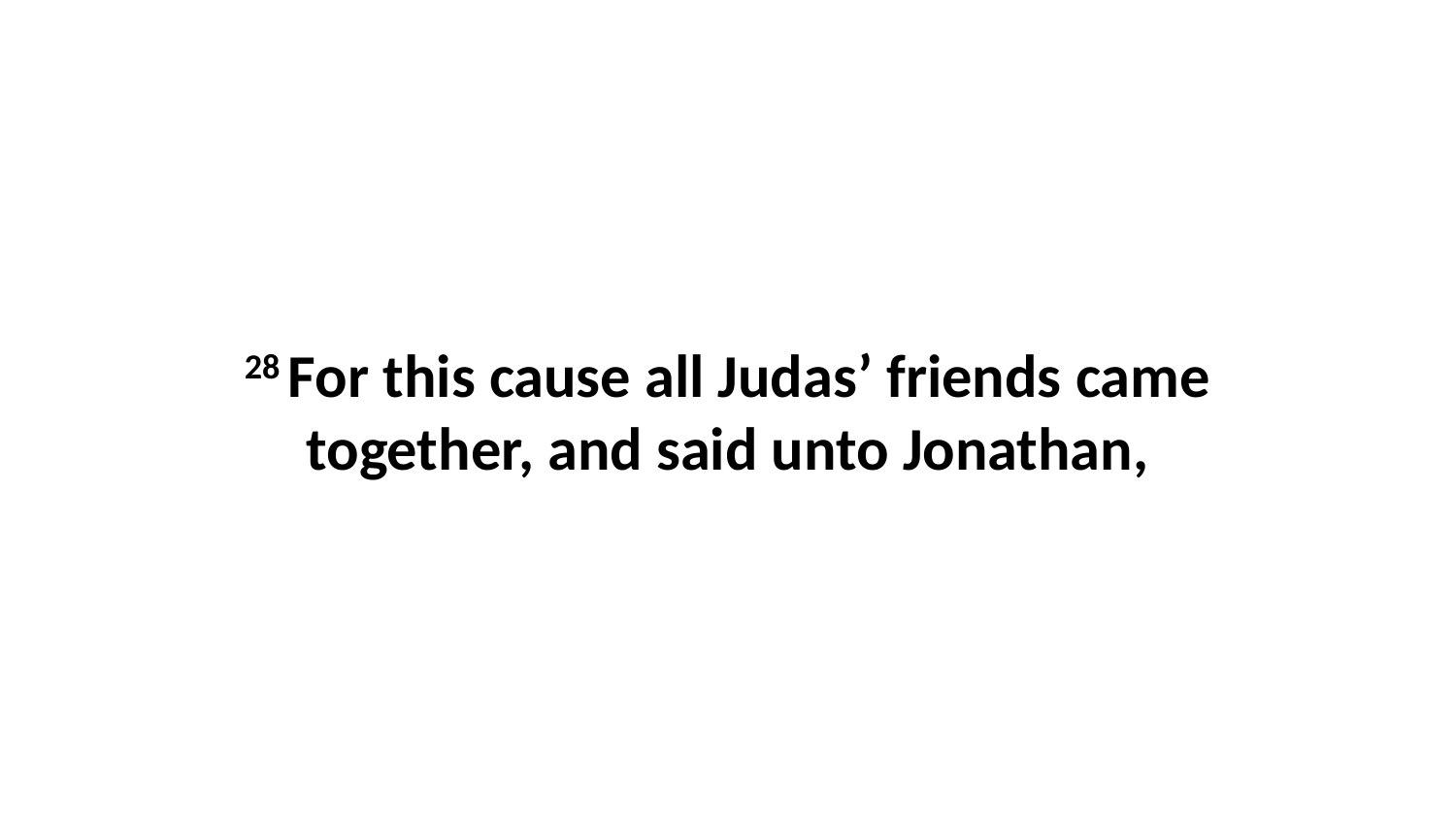

28 For this cause all Judas’ friends came together, and said unto Jonathan,